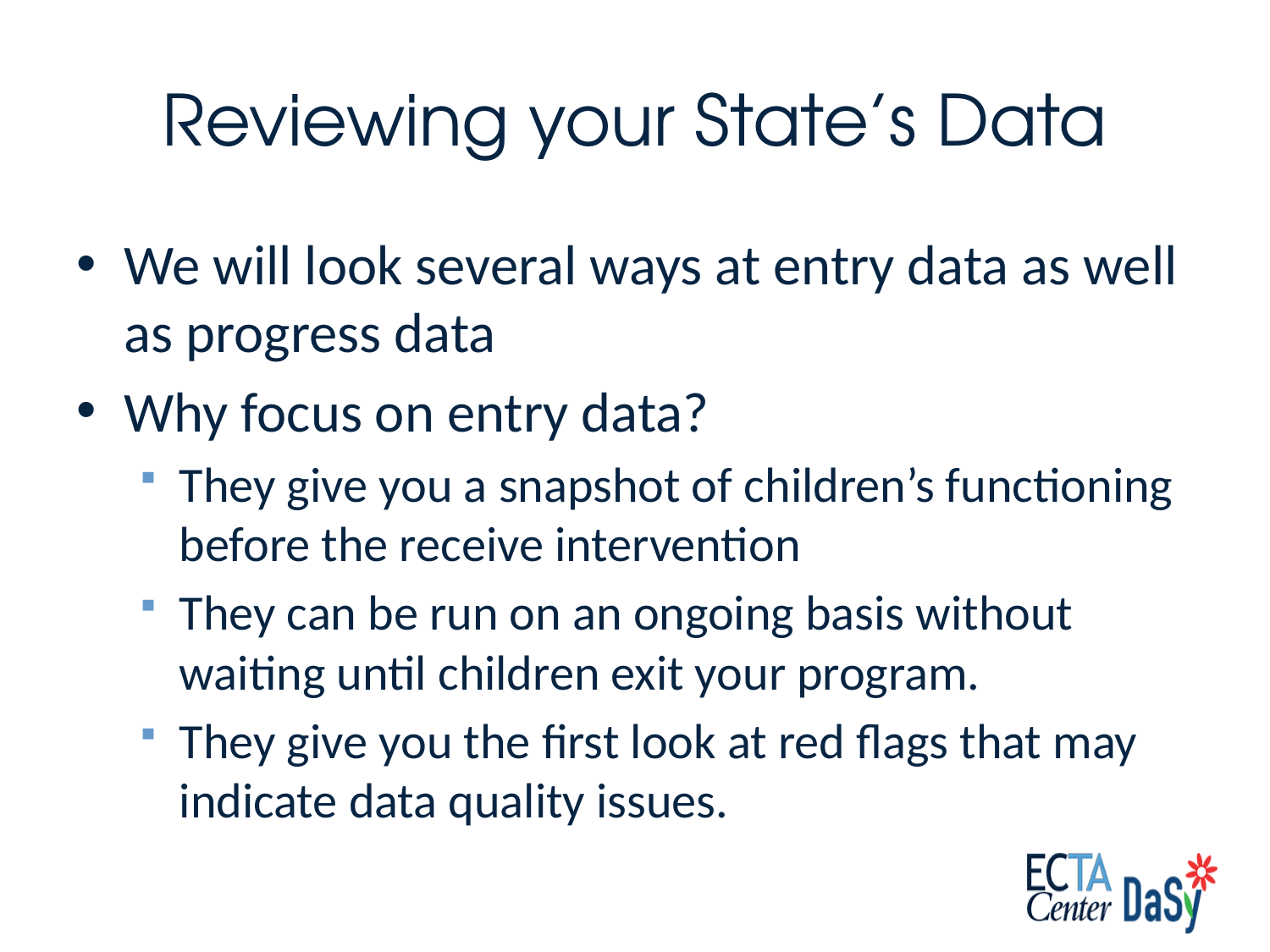

# Reviewing your State’s Data
We will look several ways at entry data as well as progress data
Why focus on entry data?
They give you a snapshot of children’s functioning before the receive intervention
They can be run on an ongoing basis without waiting until children exit your program.
They give you the first look at red flags that may indicate data quality issues.